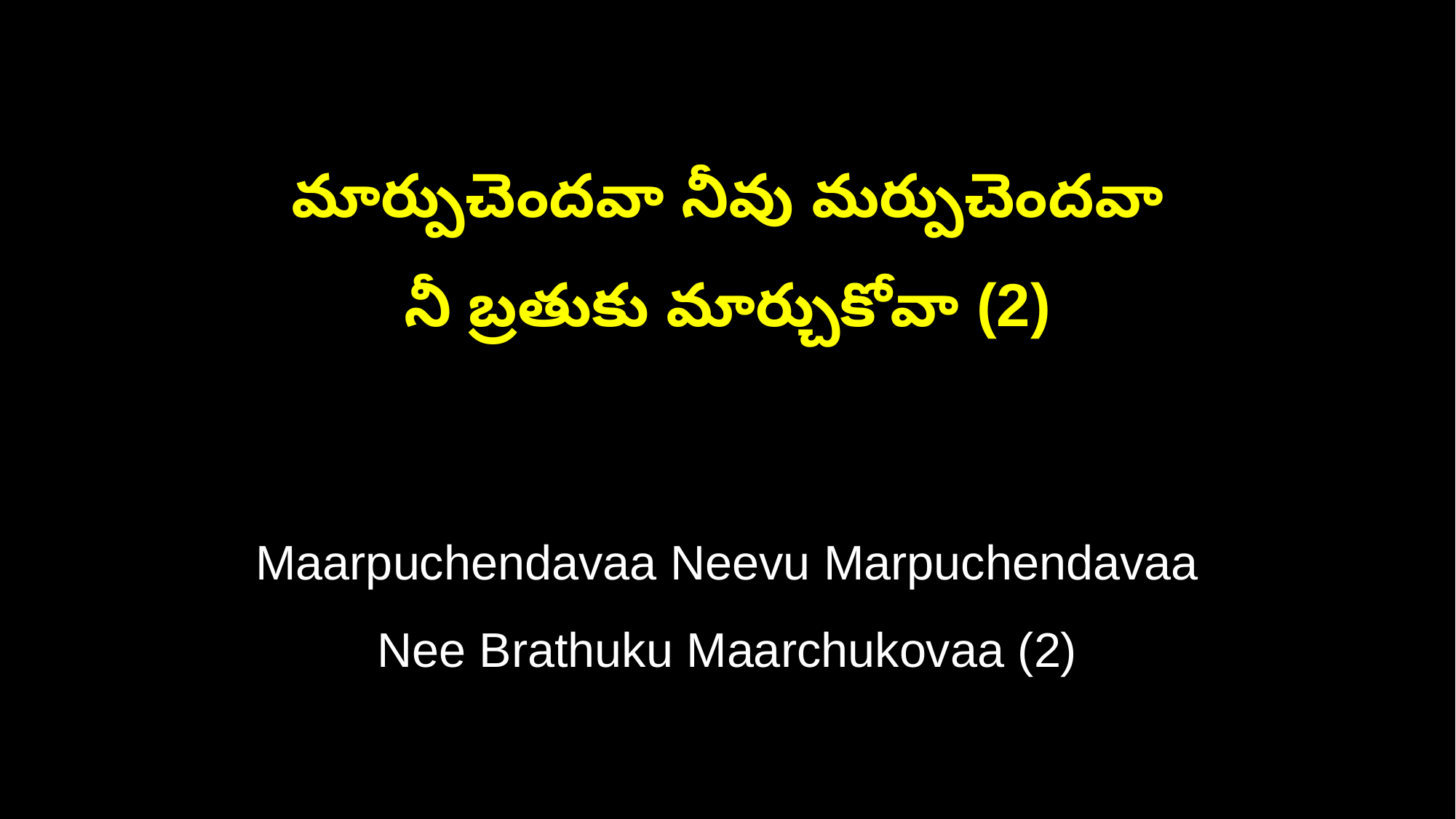

మార్పుచెందవా నీవు మర్పుచెందవా
నీ బ్రతుకు మార్చుకోవా (2)
Maarpuchendavaa Neevu Marpuchendavaa
Nee Brathuku Maarchukovaa (2)